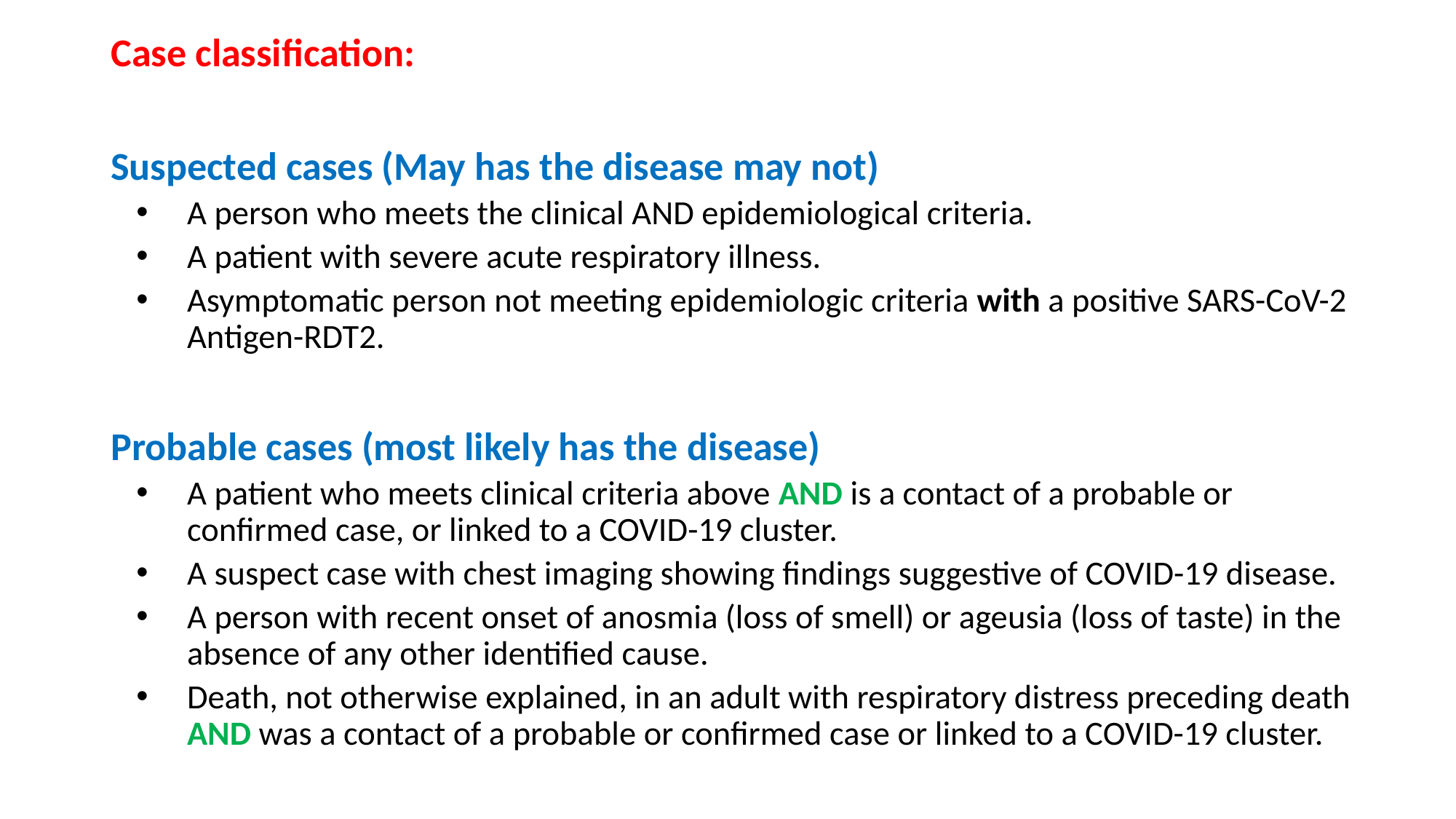

Case classification:

Suspected cases (May has the disease may not)
A person who meets the clinical AND epidemiological criteria.
A patient with severe acute respiratory illness.
Asymptomatic person not meeting epidemiologic criteria with a positive SARS-CoV-2 Antigen-RDT2.

Probable cases (most likely has the disease)
A patient who meets clinical criteria above AND is a contact of a probable or confirmed case, or linked to a COVID-19 cluster.
A suspect case with chest imaging showing findings suggestive of COVID-19 disease.
A person with recent onset of anosmia (loss of smell) or ageusia (loss of taste) in the absence of any other identified cause.
Death, not otherwise explained, in an adult with respiratory distress preceding death AND was a contact of a probable or confirmed case or linked to a COVID-19 cluster.